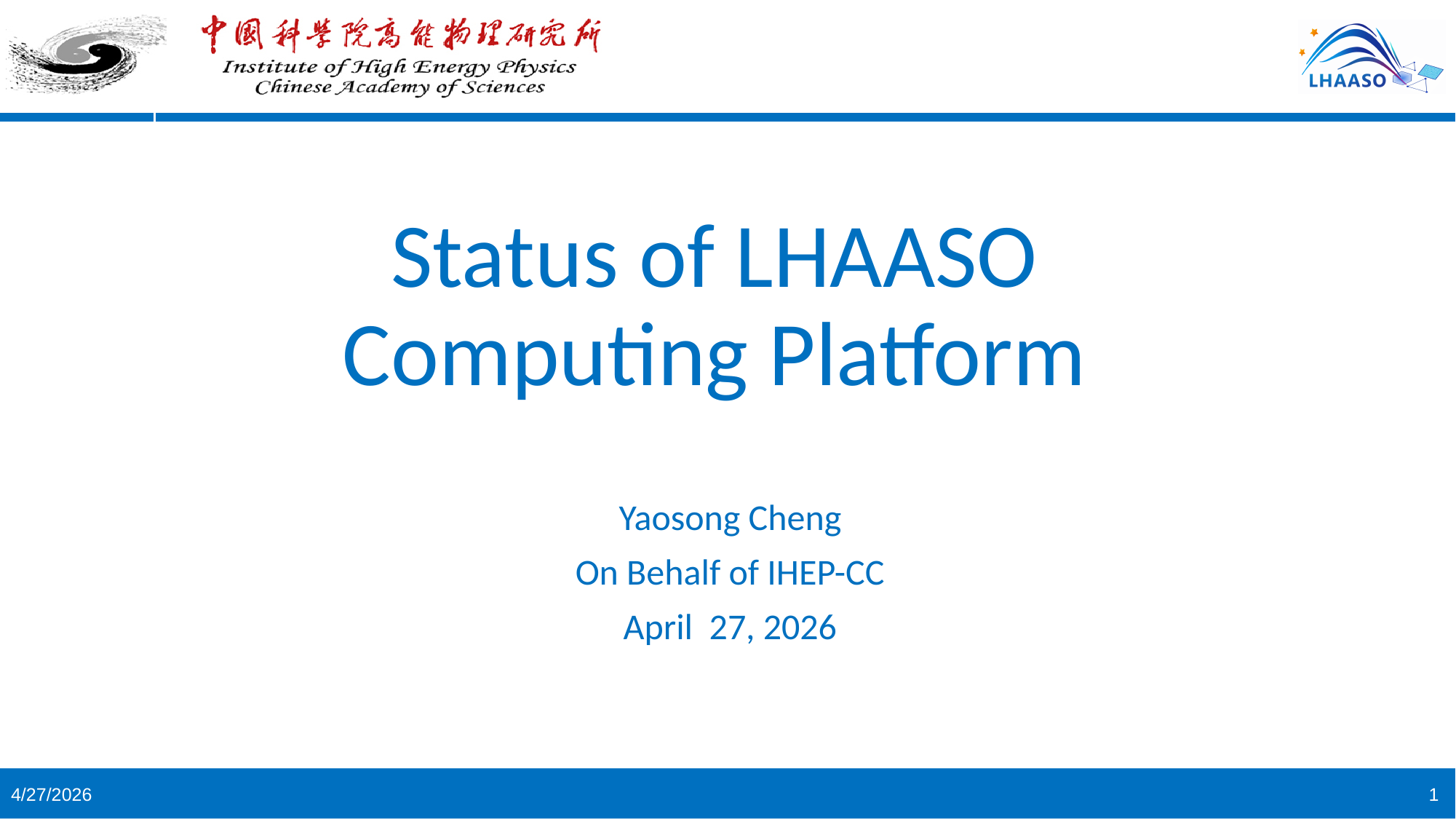

# Status of LHAASO Computing Platform
Yaosong Cheng
On Behalf of IHEP-CC
April  27, 2026
4/27/2026
1